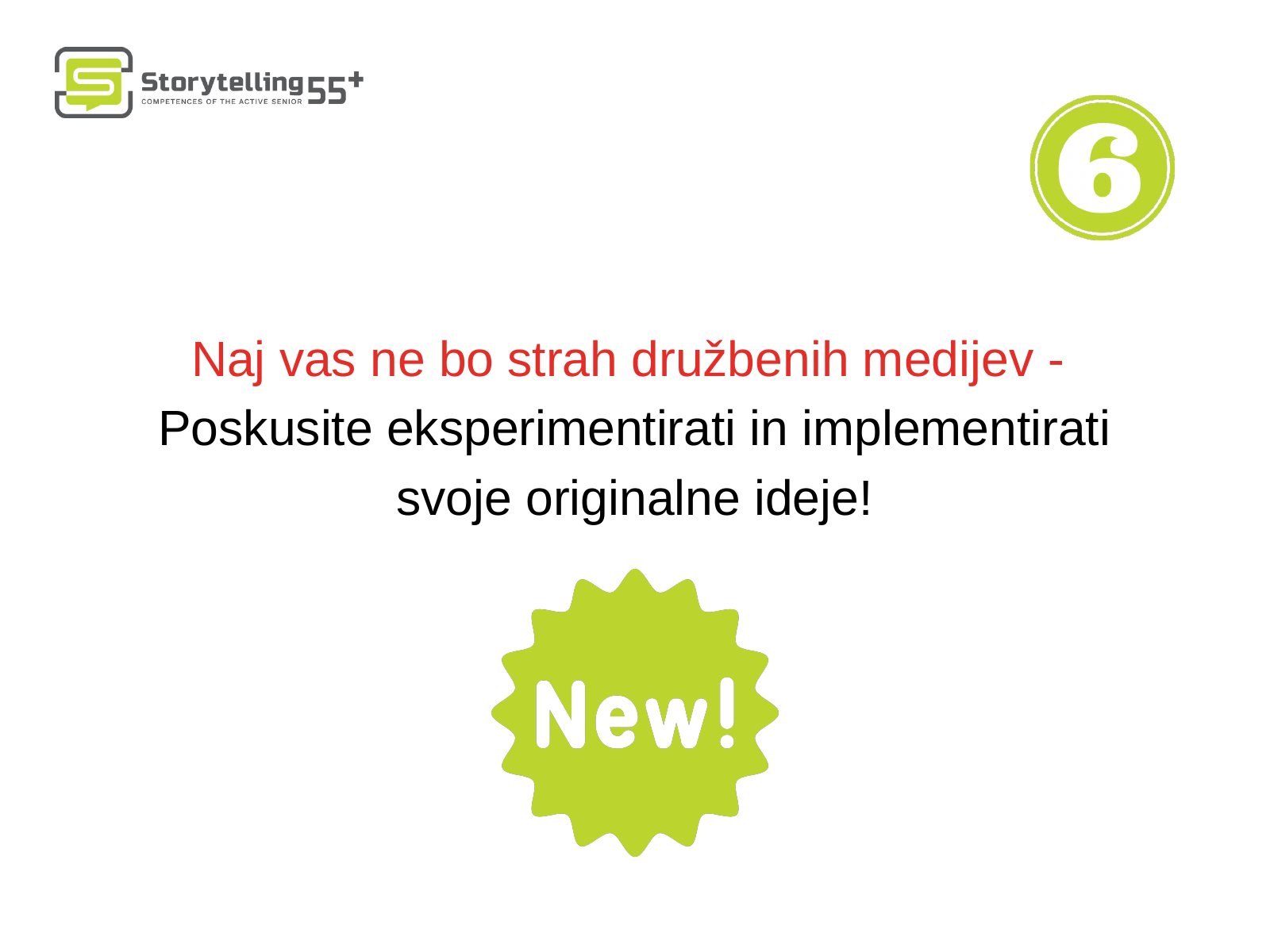

Naj vas ne bo strah družbenih medijev -
Poskusite eksperimentirati in implementirati svoje originalne ideje!